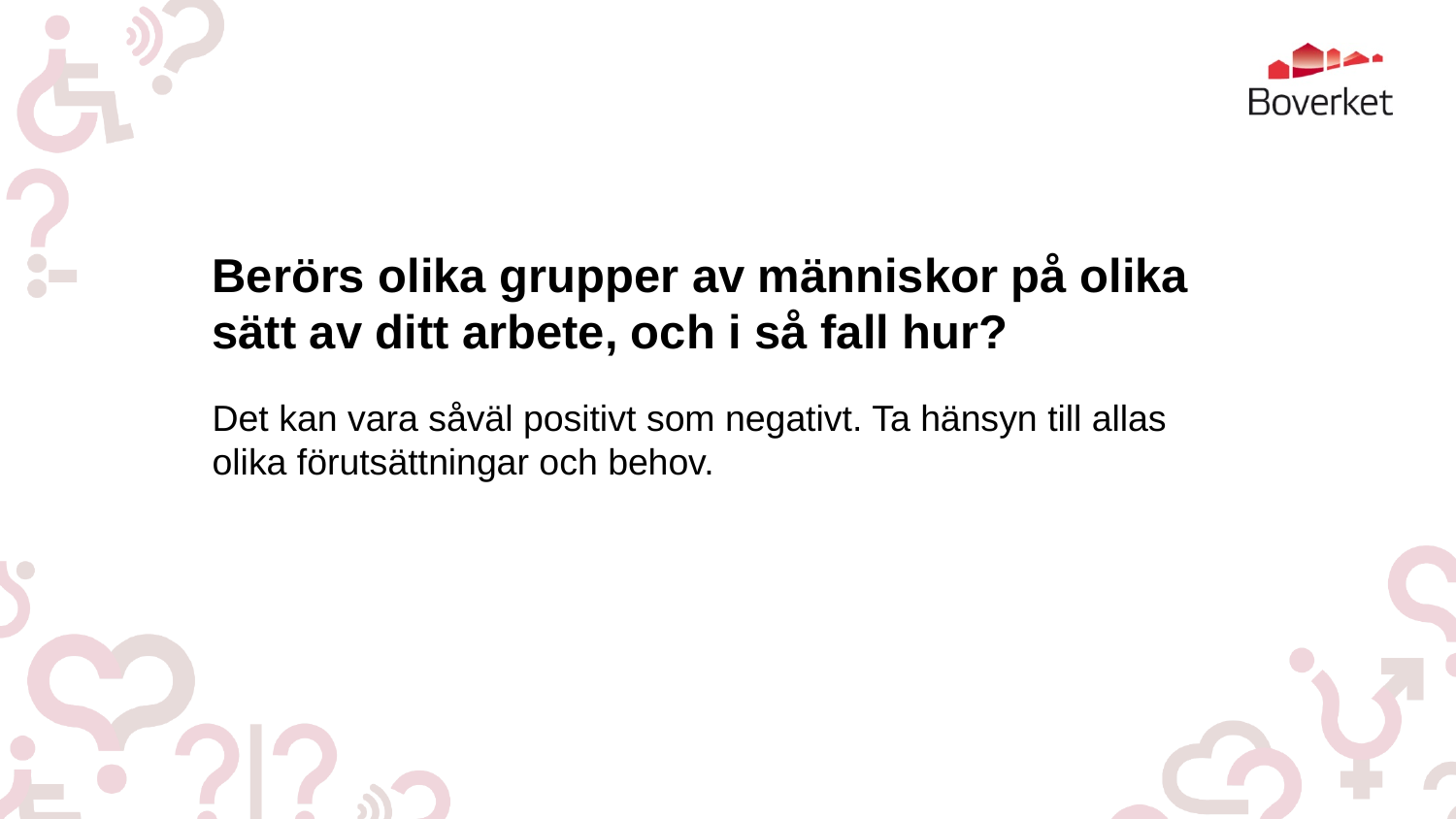

# Berörs olika grupper av människor på olika sätt av ditt arbete, och i så fall hur?
Det kan vara såväl positivt som negativt. Ta hänsyn till allas olika förutsättningar och behov.